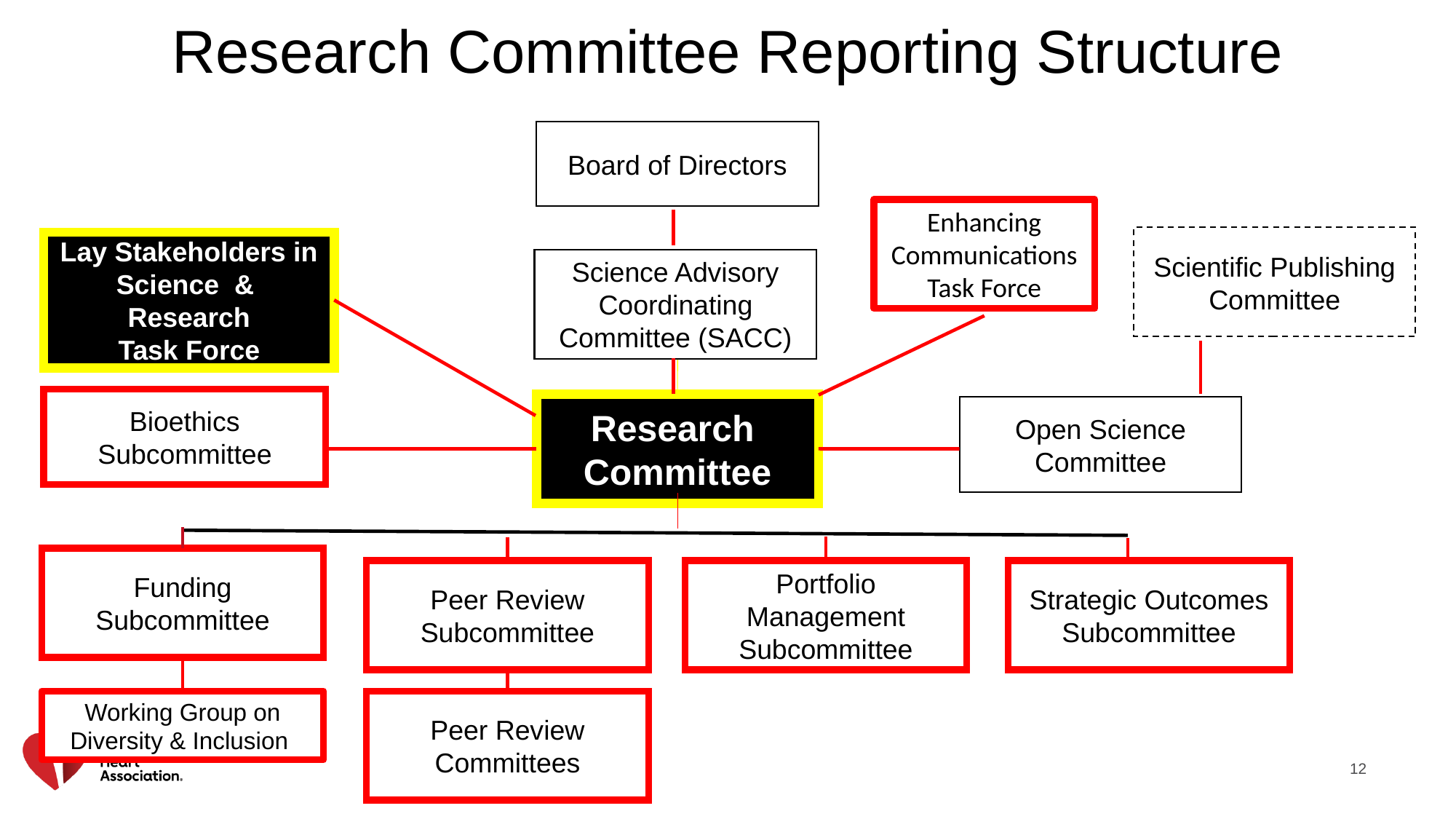

Research Committee Reporting Structure

Board of Directors
Enhancing Communications Task Force
Scientific Publishing Committee
Lay Stakeholders in Science  &  Research
Task Force
Science Advisory Coordinating Committee (SACC)
Bioethics Subcommittee
Research
Committee
Open Science Committee
Funding
Subcommittee
Peer Review Subcommittee
Portfolio Management
Subcommittee
Strategic Outcomes
Subcommittee
Working Group on Diversity & Inclusion
Peer Review Committees